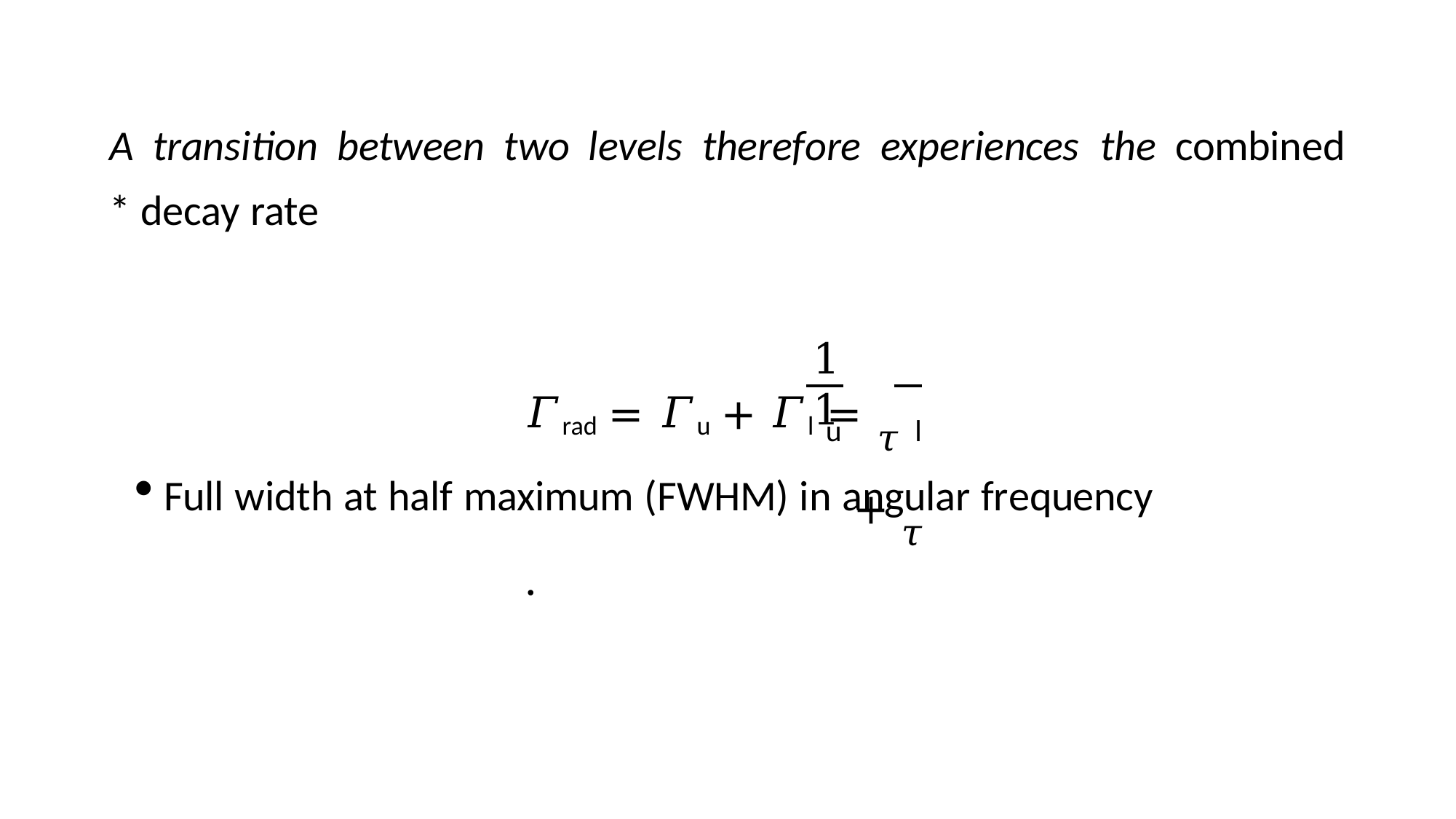

A	transition	between	two	levels	therefore	experiences	the	combined
* decay rate
1	1
𝛤rad  = 𝛤u  + 𝛤l  = 𝜏	+ 𝜏 .

u	l
Full width at half maximum (FWHM) in angular frequency